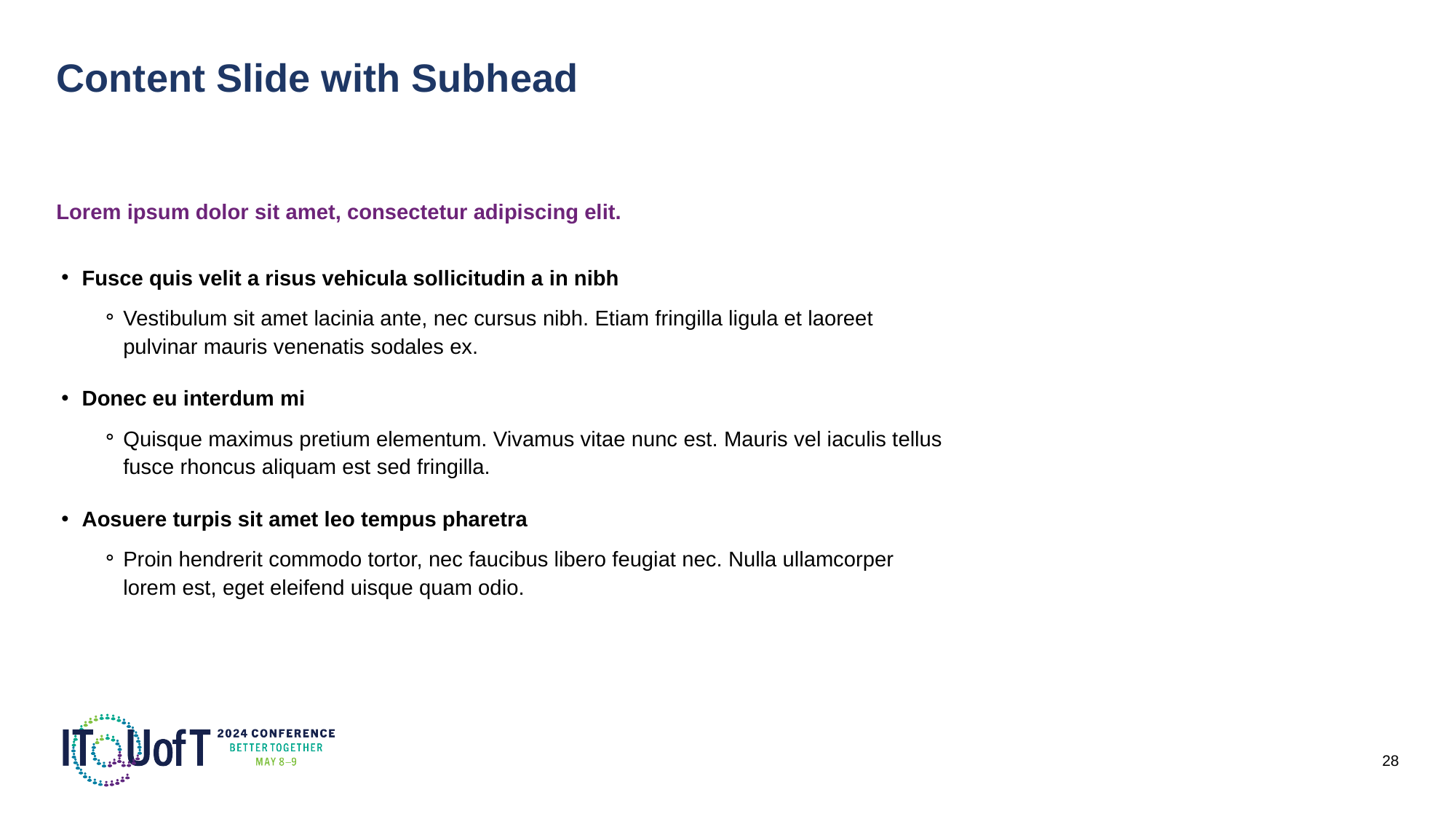

# Content Slide with Subhead
Lorem ipsum dolor sit amet, consectetur adipiscing elit.

Fusce quis velit a risus vehicula sollicitudin a in nibh
Vestibulum sit amet lacinia ante, nec cursus nibh. Etiam fringilla ligula et laoreet pulvinar mauris venenatis sodales ex.
Donec eu interdum mi
Quisque maximus pretium elementum. Vivamus vitae nunc est. Mauris vel iaculis tellus fusce rhoncus aliquam est sed fringilla.
Aosuere turpis sit amet leo tempus pharetra
Proin hendrerit commodo tortor, nec faucibus libero feugiat nec. Nulla ullamcorper lorem est, eget eleifend uisque quam odio.

28